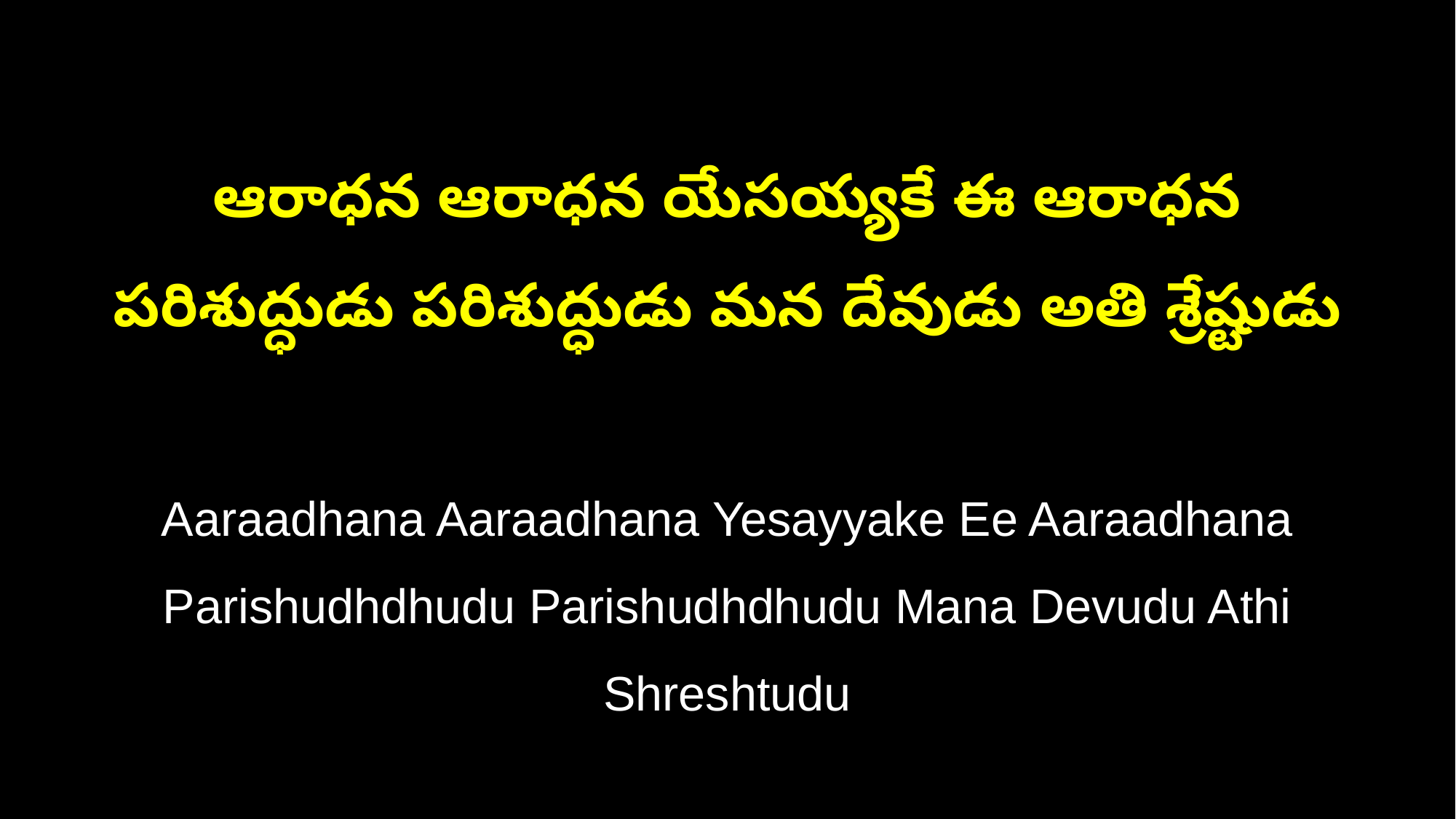

ఆరాధన ఆరాధన యేసయ్యకే ఈ ఆరాధన
పరిశుద్ధుడు పరిశుద్ధుడు మన దేవుడు అతి శ్రేష్టుడు
Aaraadhana Aaraadhana Yesayyake Ee Aaraadhana
Parishudhdhudu Parishudhdhudu Mana Devudu Athi Shreshtudu